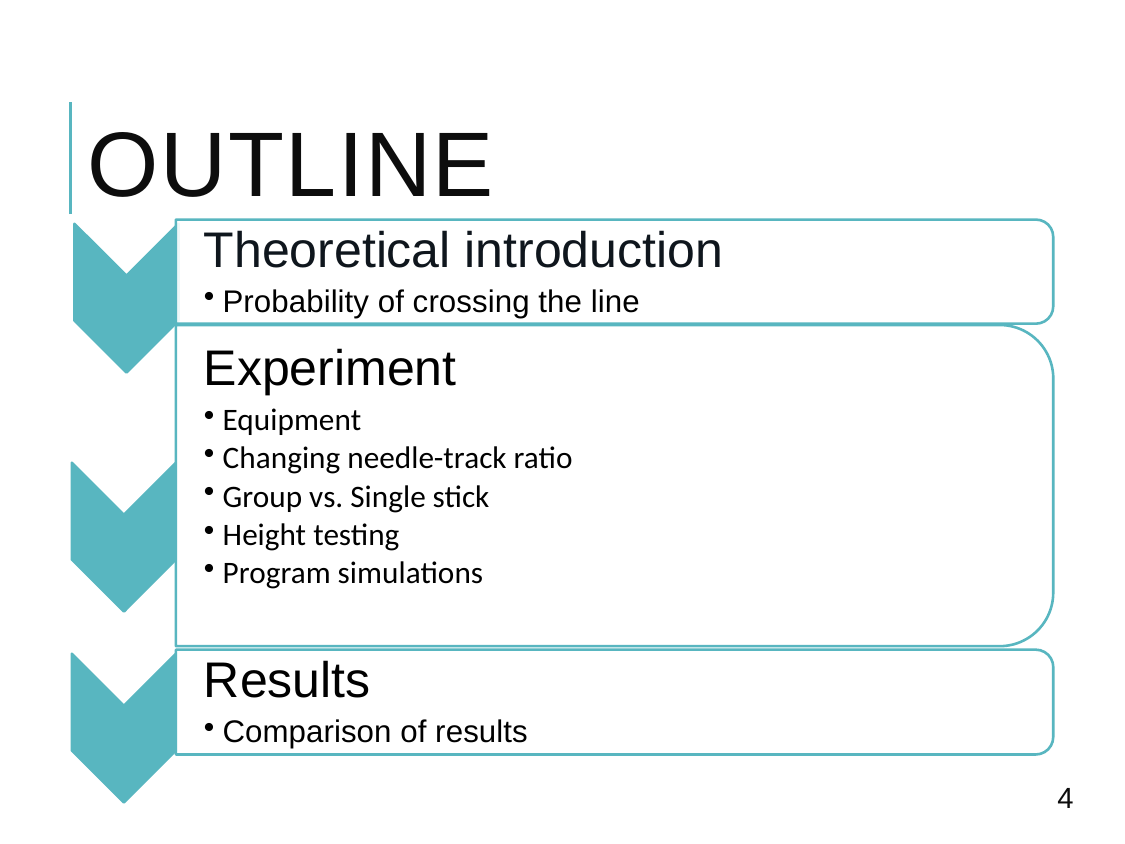

# Outline

Theoretical introduction
Probability of crossing the line

Experiment
Equipment
Changing needle-track ratio
Group vs. Single stick
Height testing
Program simulations

Results
Comparison of results
4